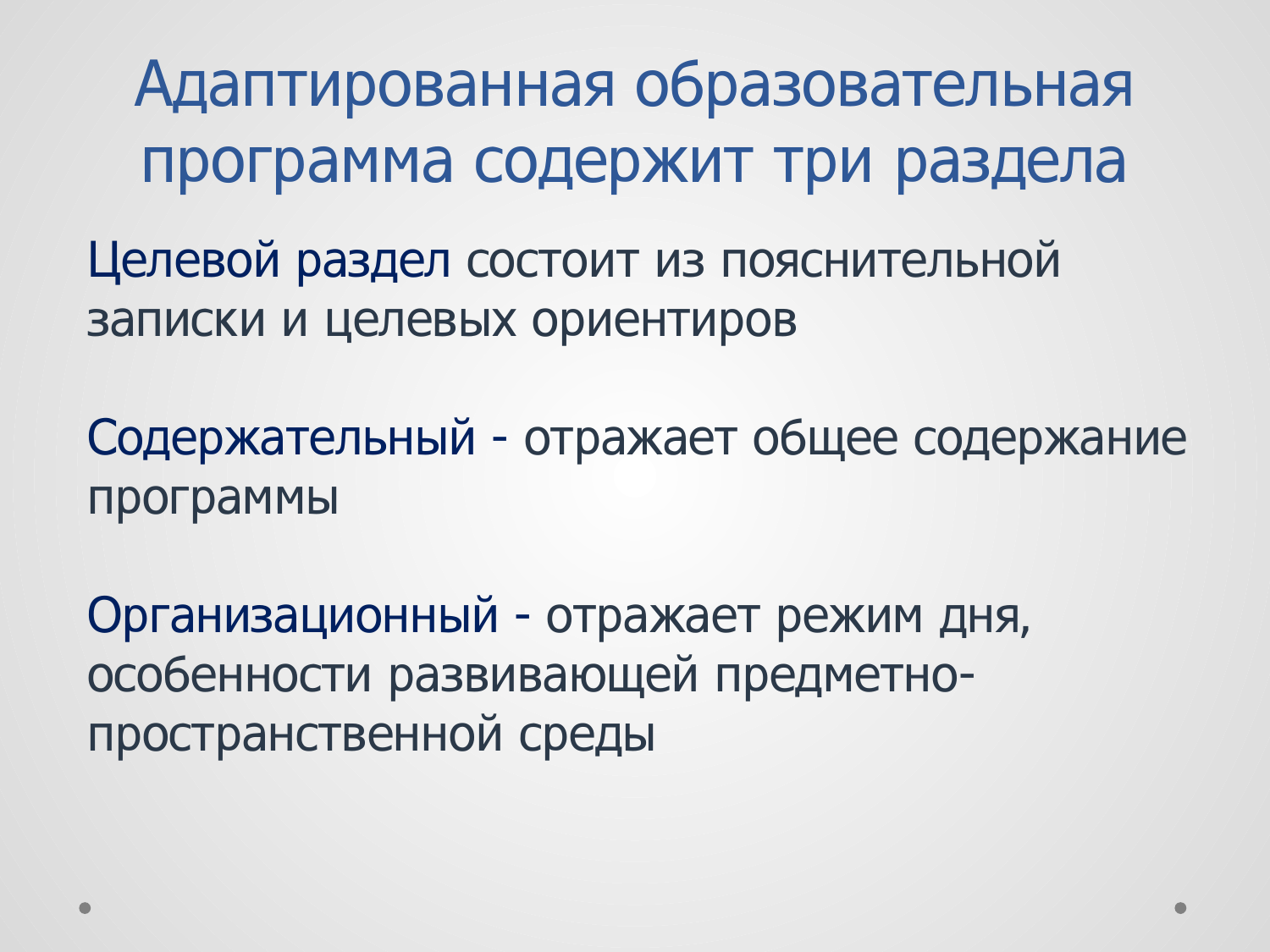

Адаптированная образовательная программа содержит три раздела
Целевой раздел состоит из пояснительной записки и целевых ориентиров

Содержательный - отражает общее содержание программы

Организационный - отражает режим дня, особенности развивающей предметно-пространственной среды